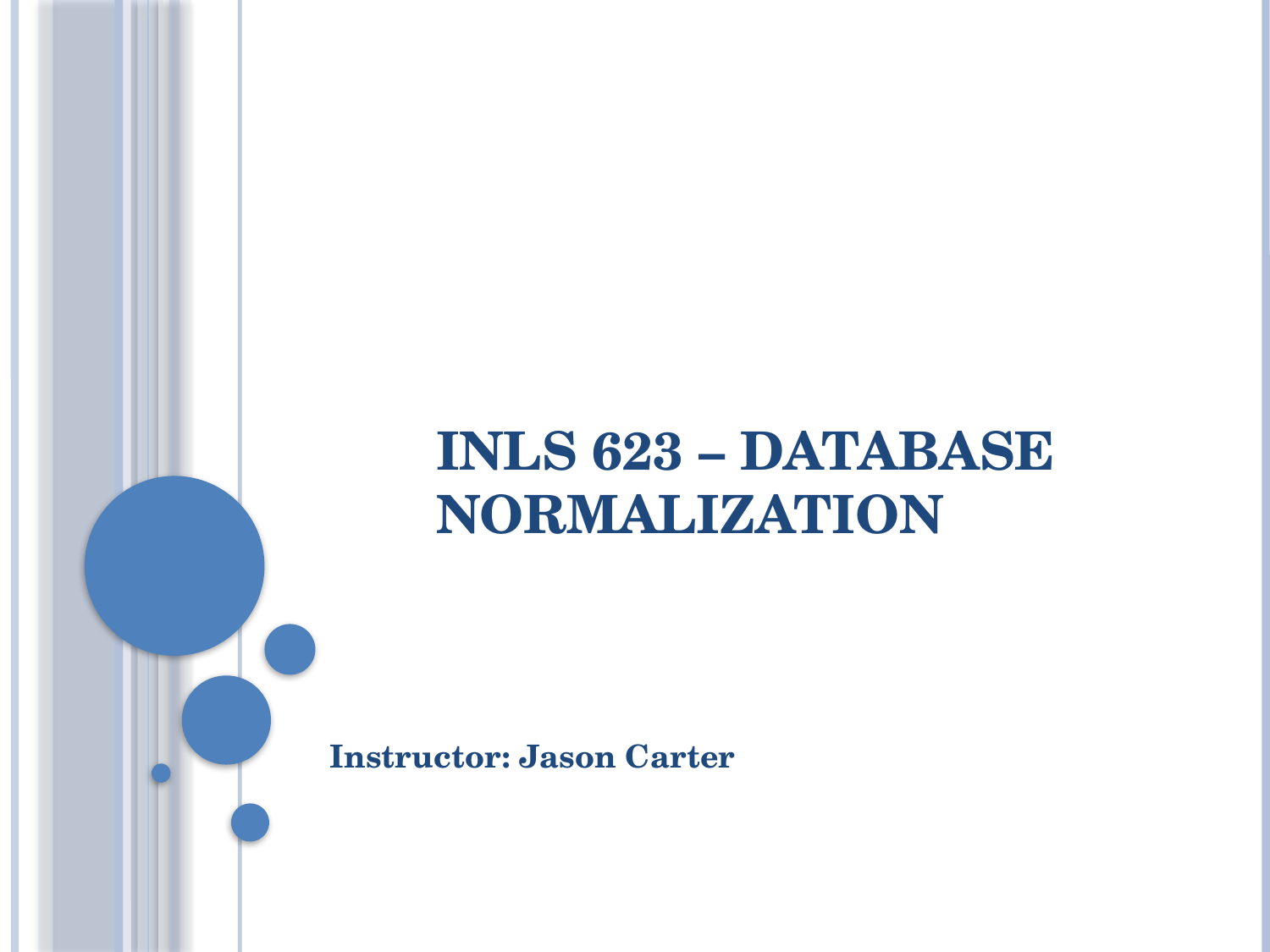

# INLS 623 – Database Normalization
Instructor: Jason Carter